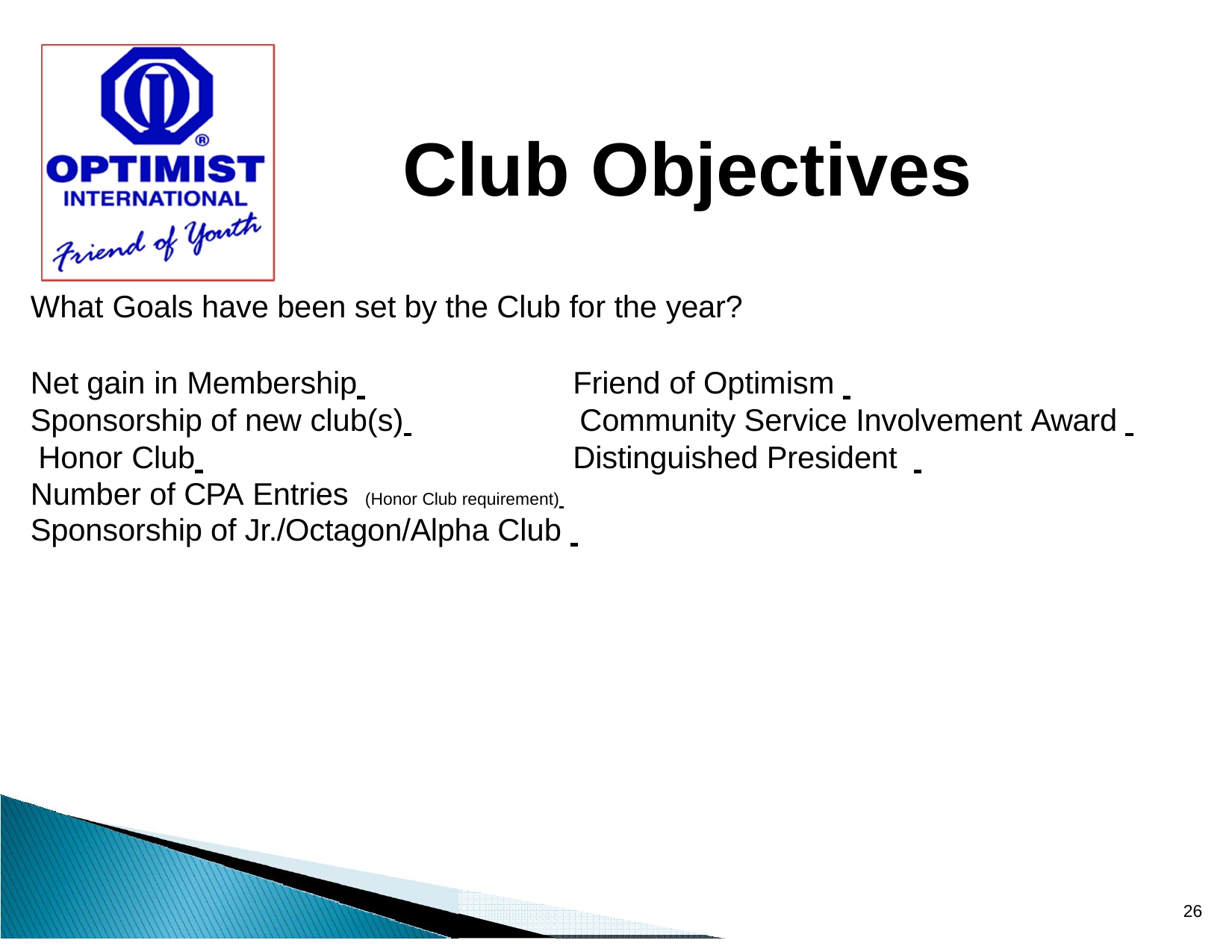

# Club Objectives
What Goals have been set by the Club for the year?

Net gain in Membership 		Friend of Optimism  		 Sponsorship of new club(s) 		Community Service Involvement Award  		  Honor Club 		Distinguished President   	 Number of CPA Entries	(Honor Club requirement)
Sponsorship of Jr./Octagon/Alpha Club

26